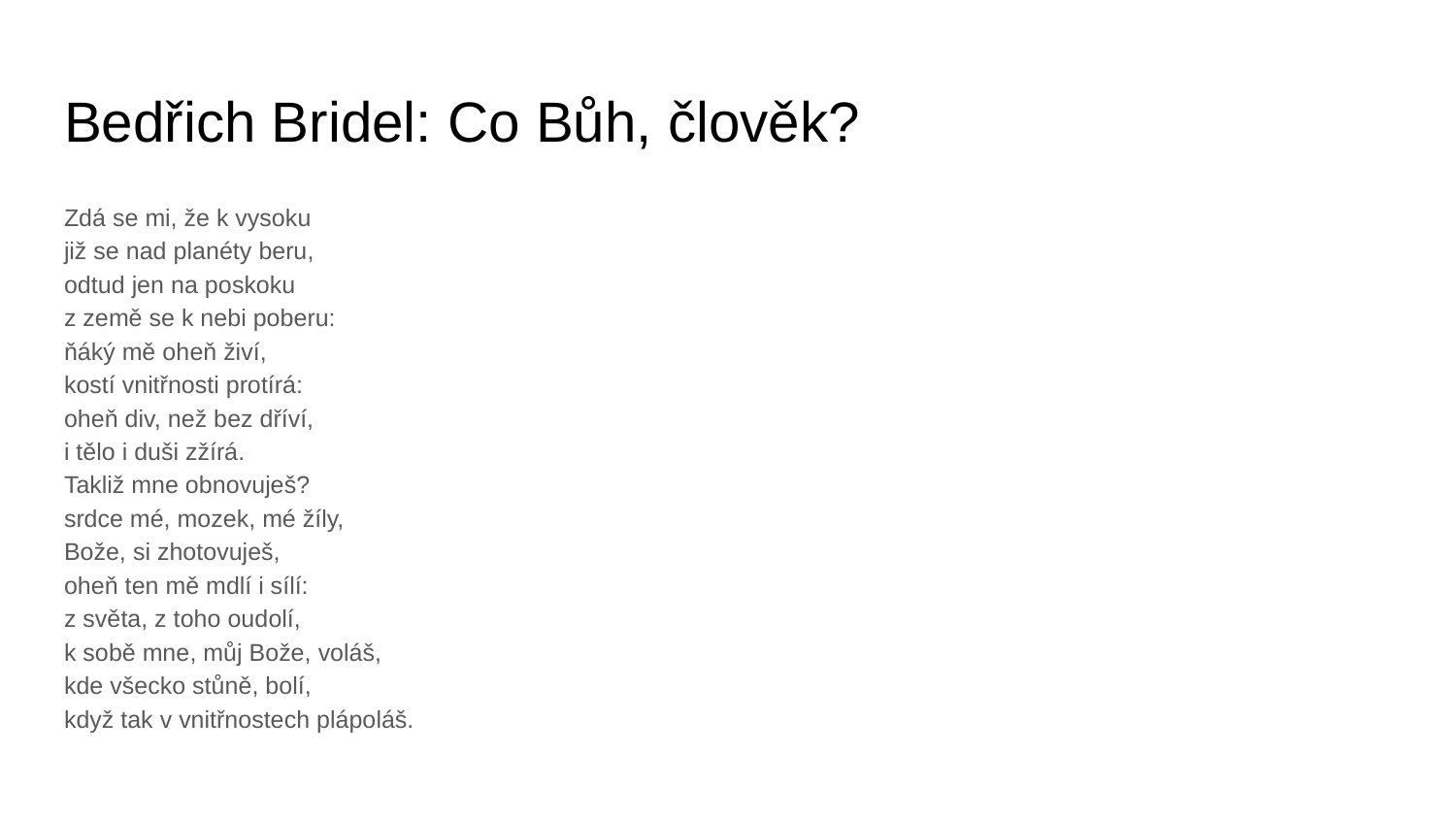

# Bedřich Bridel: Co Bůh, člověk?
Zdá se mi, že k vysoku
již se nad planéty beru,
odtud jen na poskoku
z země se k nebi poberu:
ňáký mě oheň živí,
kostí vnitřnosti protírá:
oheň div, než bez dříví,
i tělo i duši zžírá.
Takliž mne obnovuješ?
srdce mé, mozek, mé žíly,
Bože, si zhotovuješ,
oheň ten mě mdlí i sílí:
z světa, z toho oudolí,
k sobě mne, můj Bože, voláš,
kde všecko stůně, bolí,
když tak v vnitřnostech plápoláš.